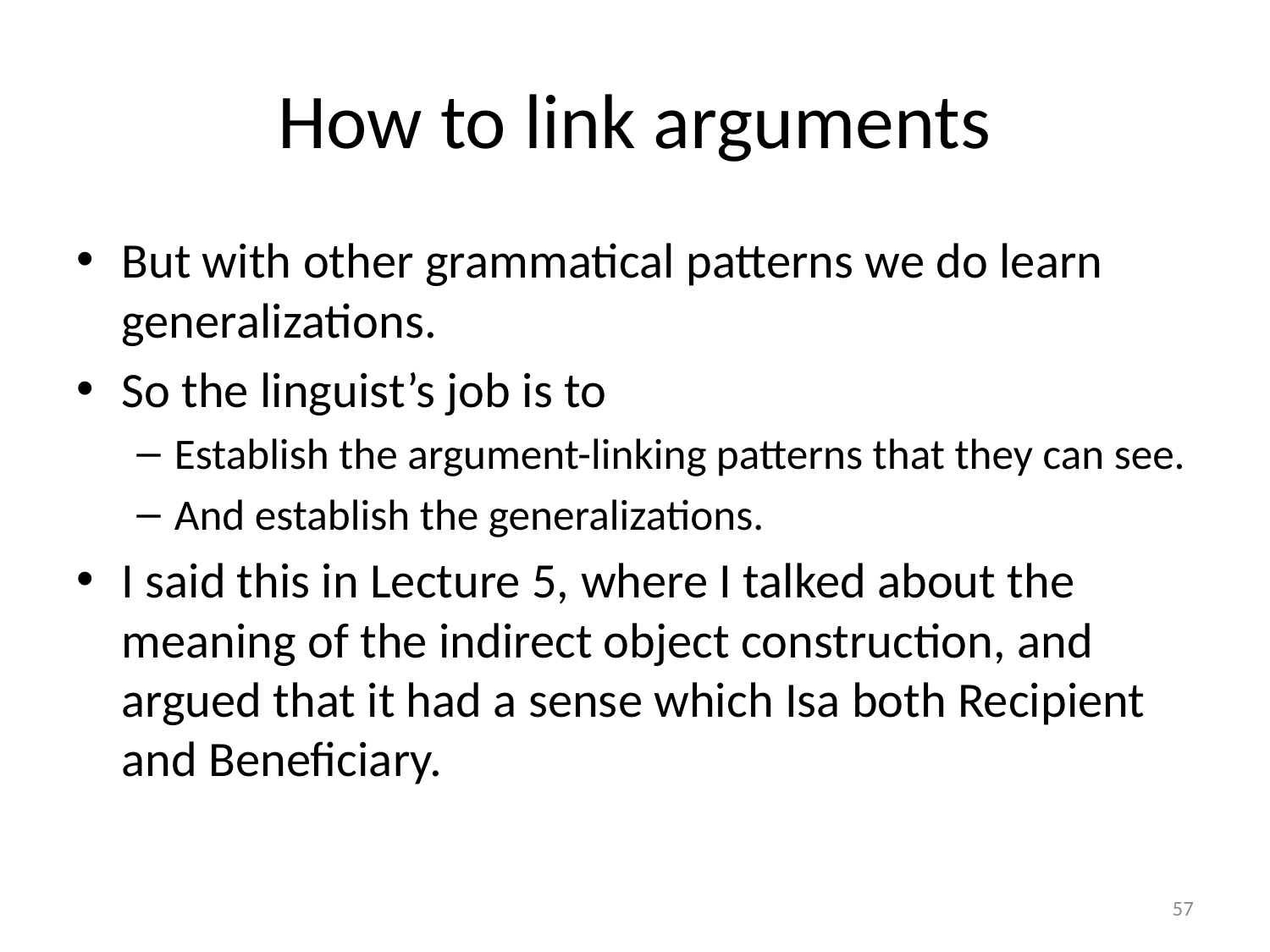

# How to link arguments
But with other grammatical patterns we do learn generalizations.
So the linguist’s job is to
Establish the argument-linking patterns that they can see.
And establish the generalizations.
I said this in Lecture 5, where I talked about the meaning of the indirect object construction, and argued that it had a sense which Isa both Recipient and Beneficiary.
57